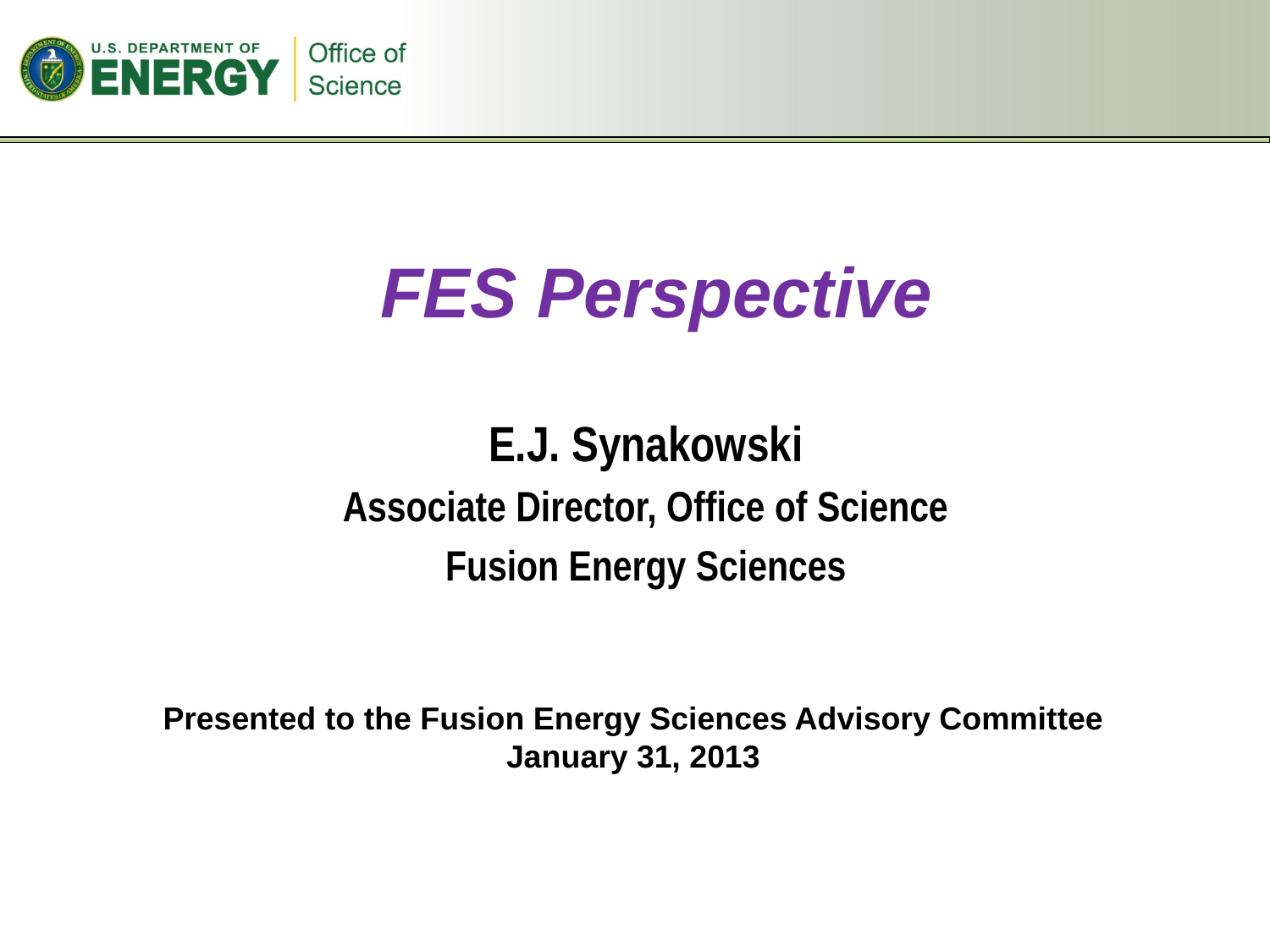

# FES Perspective
E.J. Synakowski
Associate Director, Office of Science
Fusion Energy Sciences

Presented to the Fusion Energy Sciences Advisory Committee
January 31, 2013